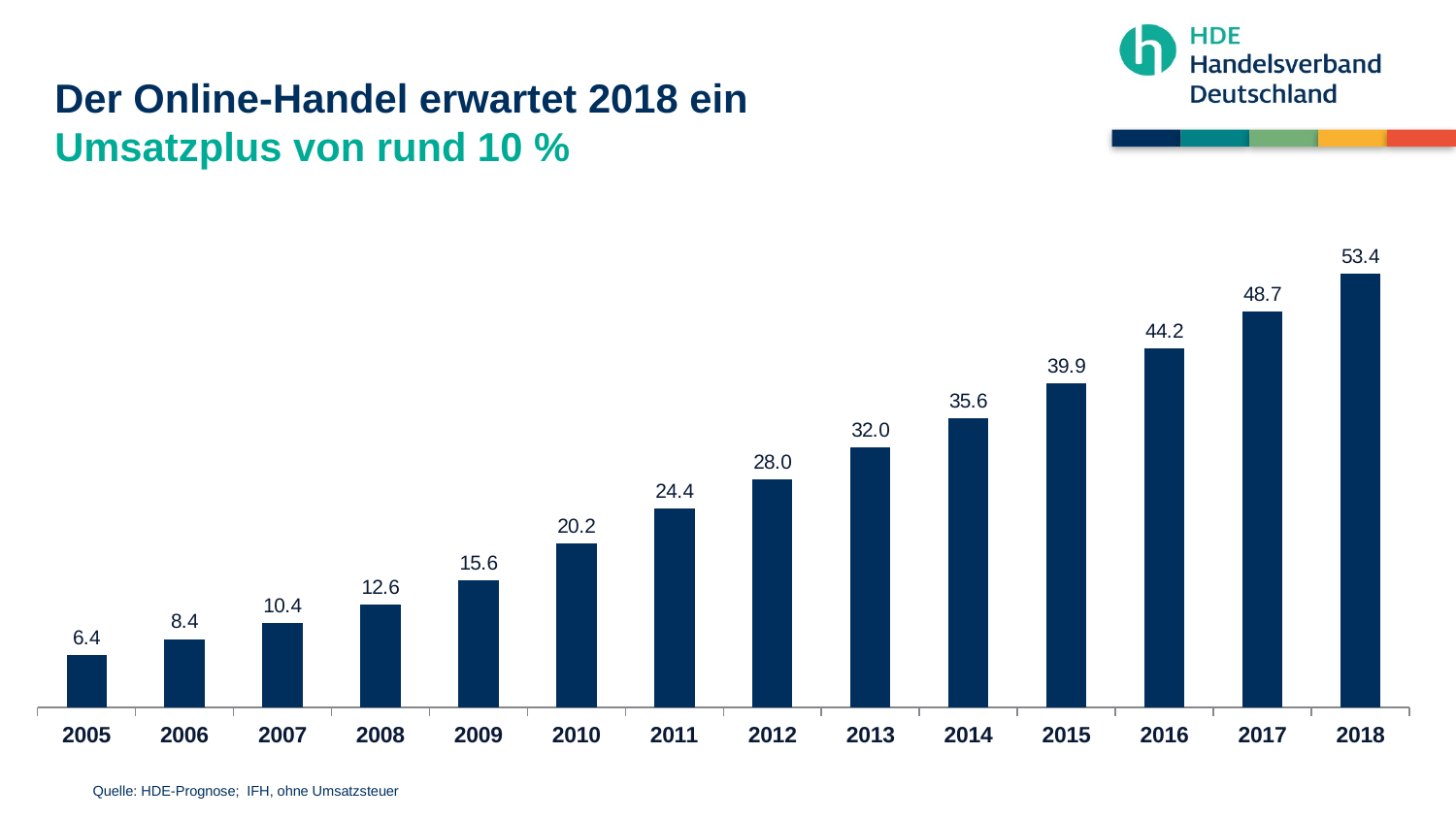

Der Online-Handel erwartet 2018 ein
Umsatzplus von rund 10 %

### Chart

| Category | Onlineumsatz gesamt |
|---|---|
| 2005 | 6.4 |
| 2006 | 8.4 |
| 2007 | 10.4 |
| 2008 | 12.6 |
| 2009 | 15.6 |
| 2010 | 20.2 |
| 2011 | 24.4 |
| 2012 | 28.0 |
| 2013 | 32.0 |
| 2014 | 35.6 |
| 2015 | 39.9 |
| 2016 | 44.2 |
| 2017 | 48.7 |
| 2018 | 53.4 |
Quelle: HDE-Prognose;  IFH, ohne Umsatzsteuer